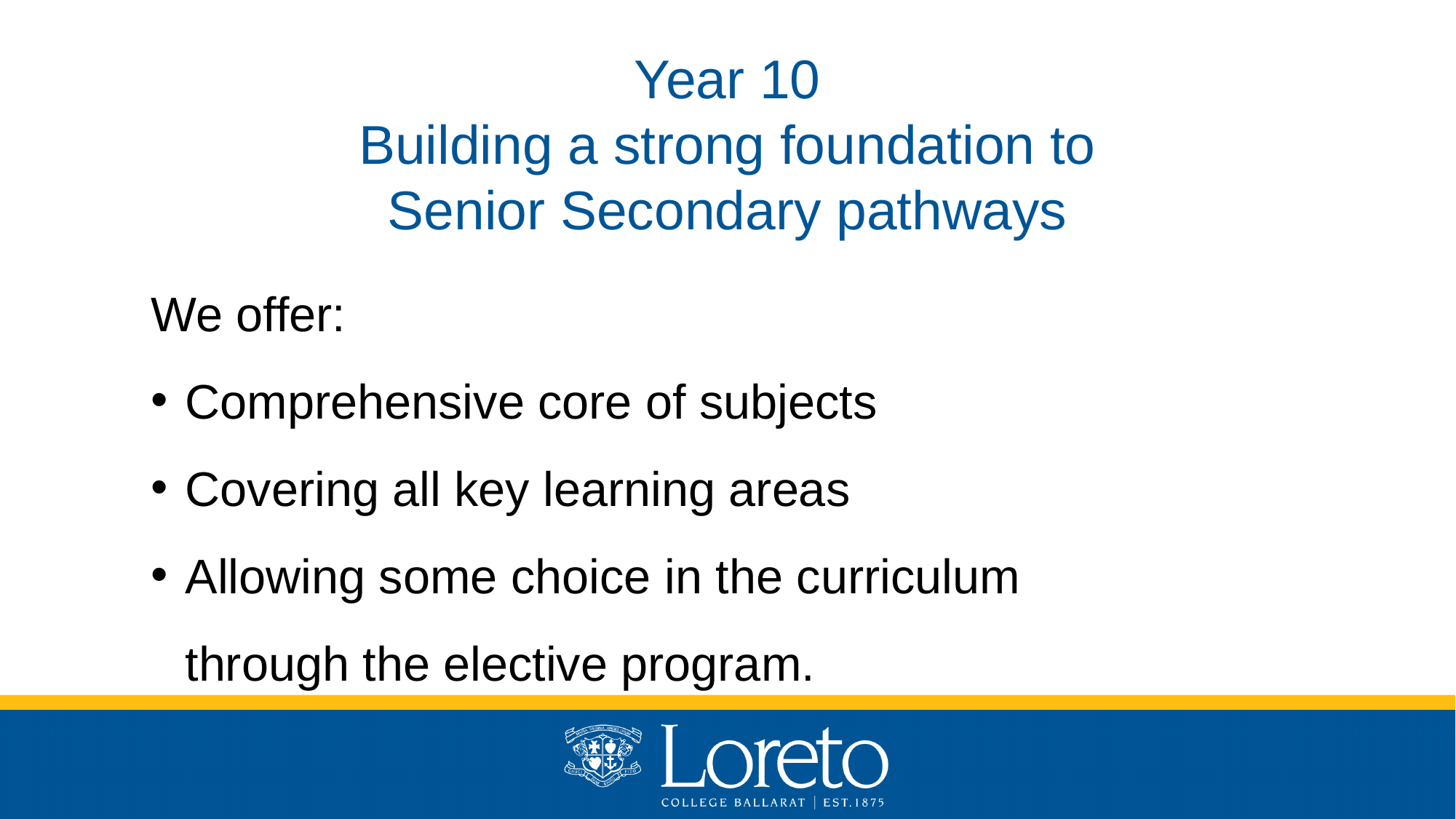

Year 10
Building a strong foundation to Senior Secondary pathways
We offer:
Comprehensive core of subjects
Covering all key learning areas
Allowing some choice in the curriculum through the elective program.